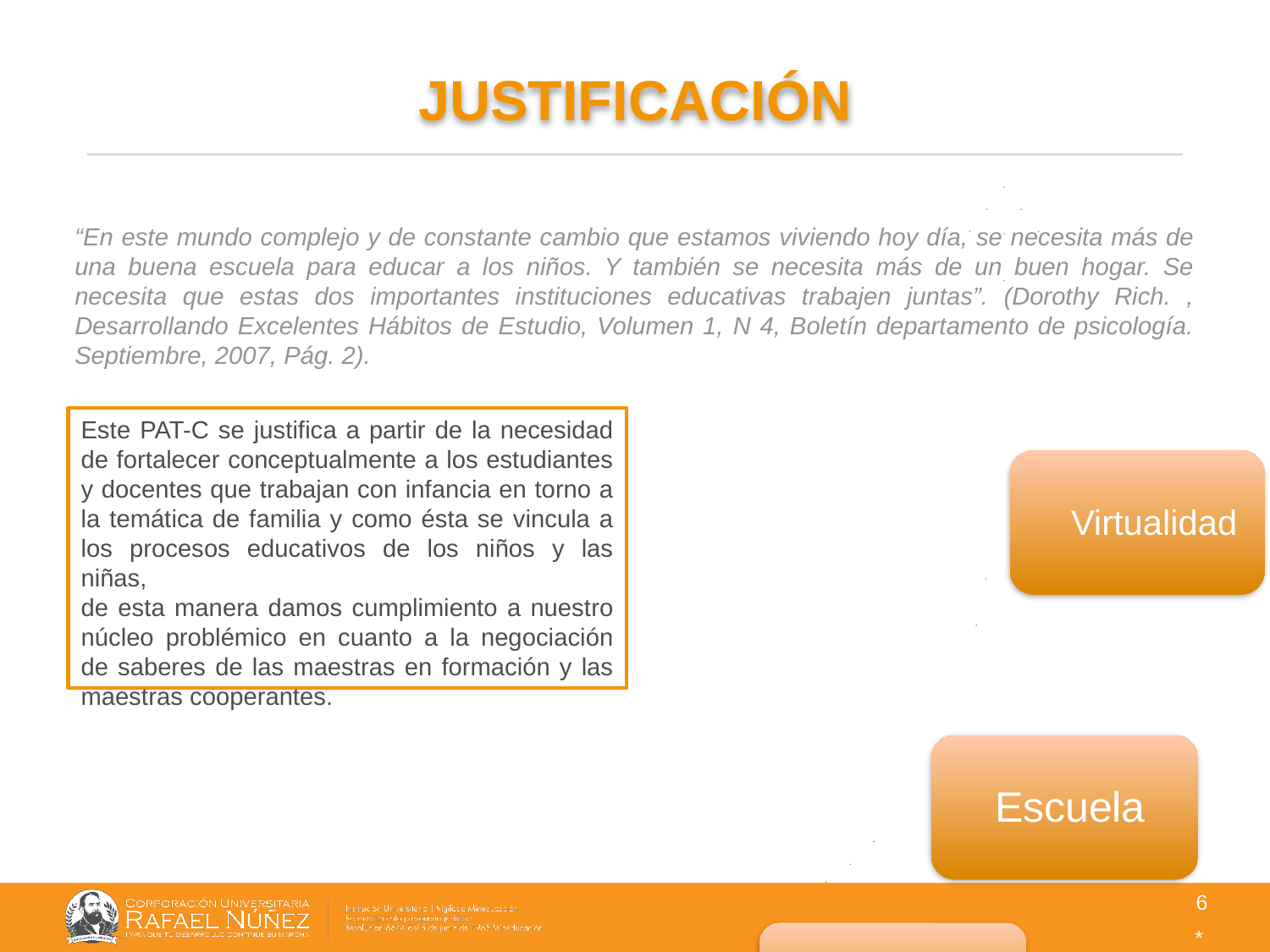

# JUSTIFICACIÓN
Familia
Escuela
Virtualidad
“En este mundo complejo y de constante cambio que estamos viviendo hoy día, se necesita más de una buena escuela para educar a los niños. Y también se necesita más de un buen hogar. Se necesita que estas dos importantes instituciones educativas trabajen juntas”. (Dorothy Rich. , Desarrollando Excelentes Hábitos de Estudio, Volumen 1, N 4, Boletín departamento de psicología. Septiembre, 2007, Pág. 2).
Este PAT-C se justifica a partir de la necesidad de fortalecer conceptualmente a los estudiantes y docentes que trabajan con infancia en torno a la temática de familia y como ésta se vincula a los procesos educativos de los niños y las niñas,
de esta manera damos cumplimiento a nuestro núcleo problémico en cuanto a la negociación de saberes de las maestras en formación y las maestras cooperantes.
6